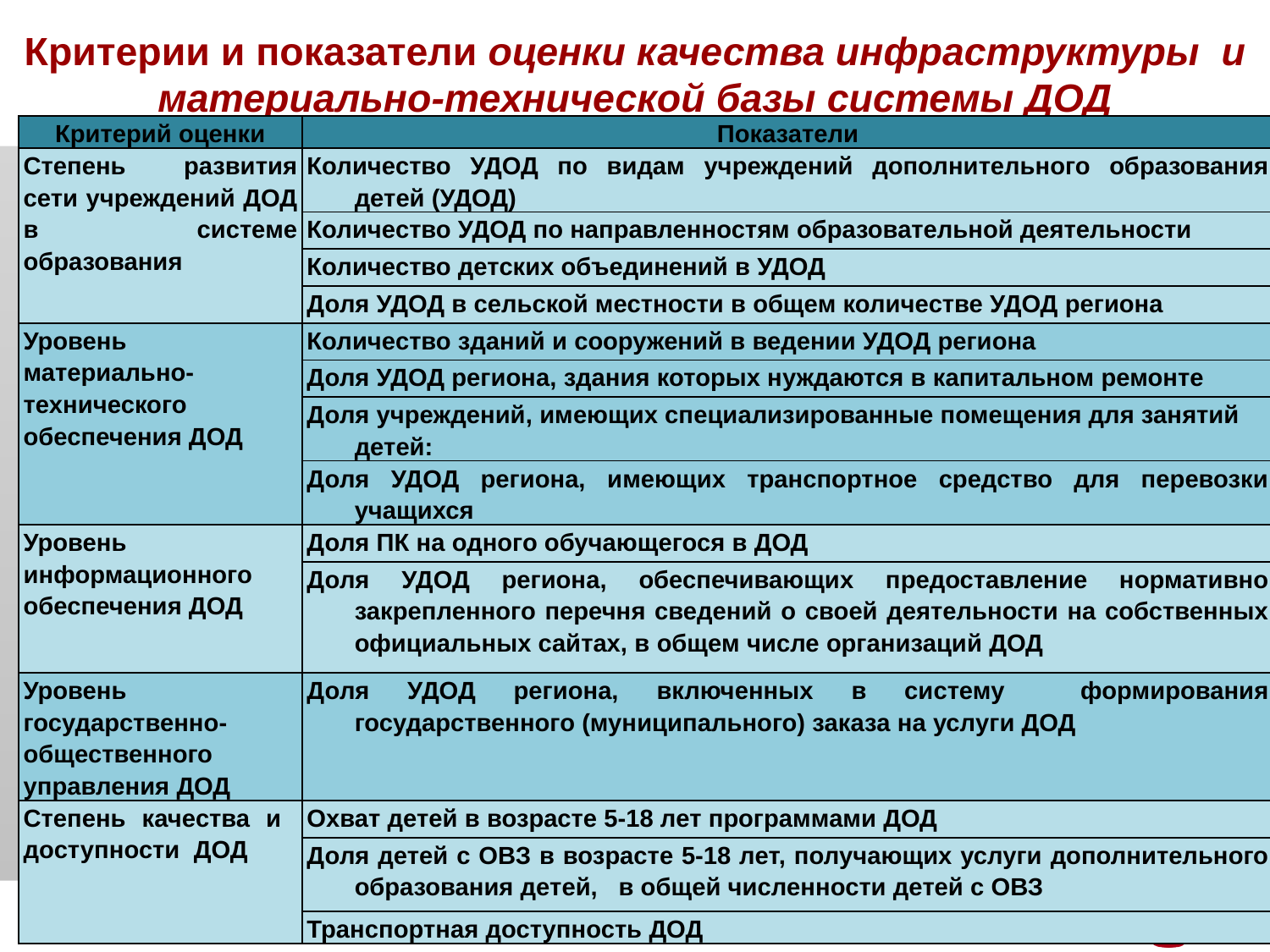

# Критерии и показатели оценки качества инфраструктуры  и материально-технической базы системы ДОД
| Критерий оценки | Показатели |
| --- | --- |
| Степень развития сети учреждений ДОД в системе образования | Количество УДОД по видам учреждений дополнительного образования детей (УДОД) |
|  | Количество УДОД по направленностям образовательной деятельности |
|  | Количество детских объединений в УДОД |
|  | Доля УДОД в сельской местности в общем количестве УДОД региона |
| Уровень материально-технического обеспечения ДОД | Количество зданий и сооружений в ведении УДОД региона |
|  | Доля УДОД региона, здания которых нуждаются в капитальном ремонте |
|  | Доля учреждений, имеющих специализированные помещения для занятий детей: |
|  | Доля УДОД региона, имеющих транспортное средство для перевозки учащихся |
| Уровень информационного обеспечения ДОД | Доля ПК на одного обучающегося в ДОД |
|  | Доля УДОД региона, обеспечивающих предоставление нормативно закрепленного перечня сведений о своей деятельности на собственных официальных сайтах, в общем числе организаций ДОД |
| Уровень государственно-общественного управления ДОД | Доля УДОД региона, включенных в систему формирования государственного (муниципального) заказа на услуги ДОД |
| Степень качества и доступности ДОД | Охват детей в возрасте 5-18 лет программами ДОД |
|  | Доля детей с ОВЗ в возрасте 5-18 лет, получающих услуги дополнительного образования детей, в общей численности детей с ОВЗ |
|  | Транспортная доступность ДОД |